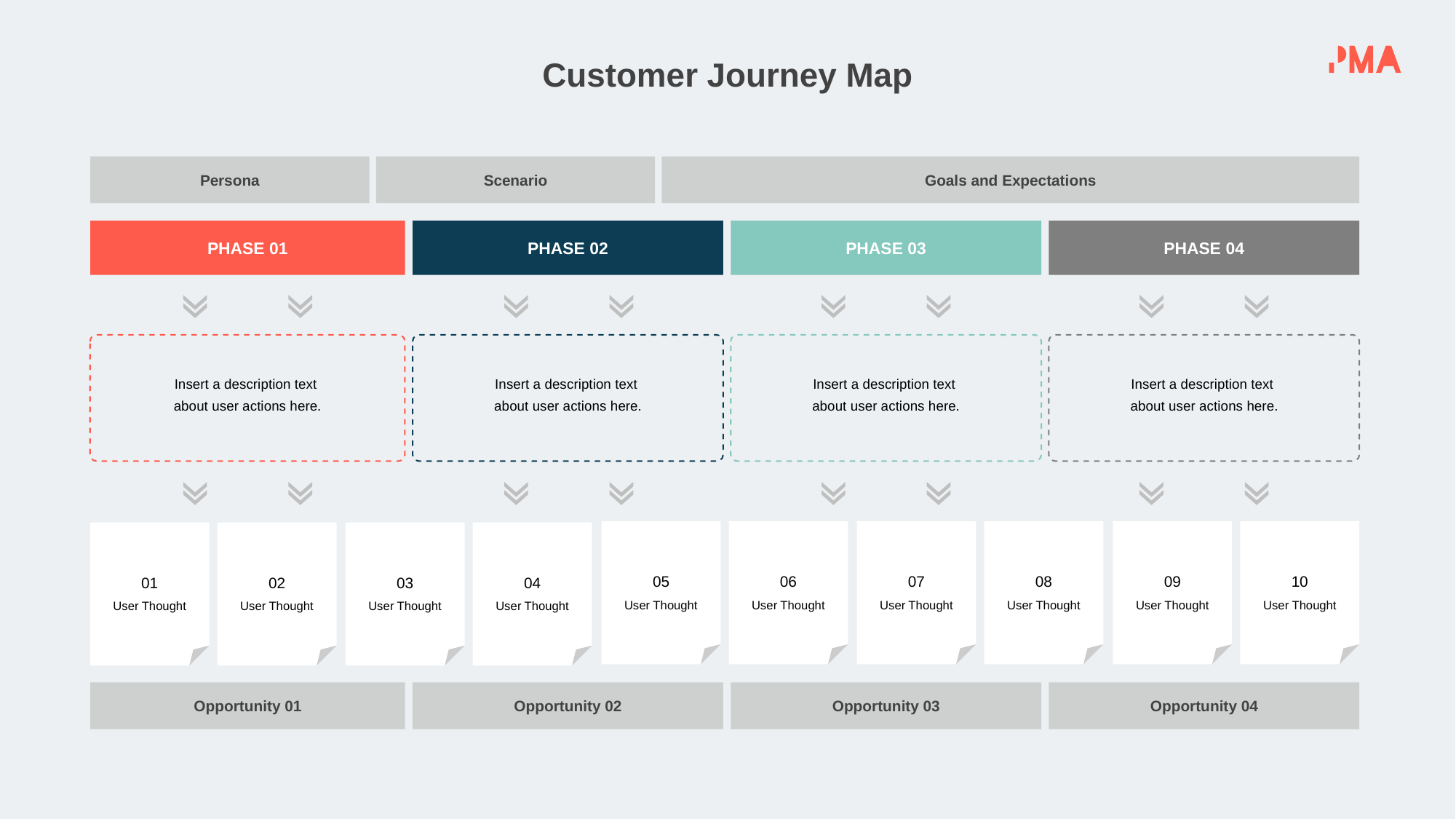

Customer Journey Map
Persona
Scenario
Goals and Expectations
PHASE 04
PHASE 03
PHASE 01
PHASE 02

Insert a description text
about user actions here.
Insert a description text
about user actions here.
Insert a description text
about user actions here.
Insert a description text
about user actions here.

05
User Thought
06
User Thought
07
User Thought
08
User Thought
09
User Thought
10
User Thought
01
User Thought
02
User Thought
03
User Thought
04
User Thought
Opportunity 01
Opportunity 02
Opportunity 03
Opportunity 04